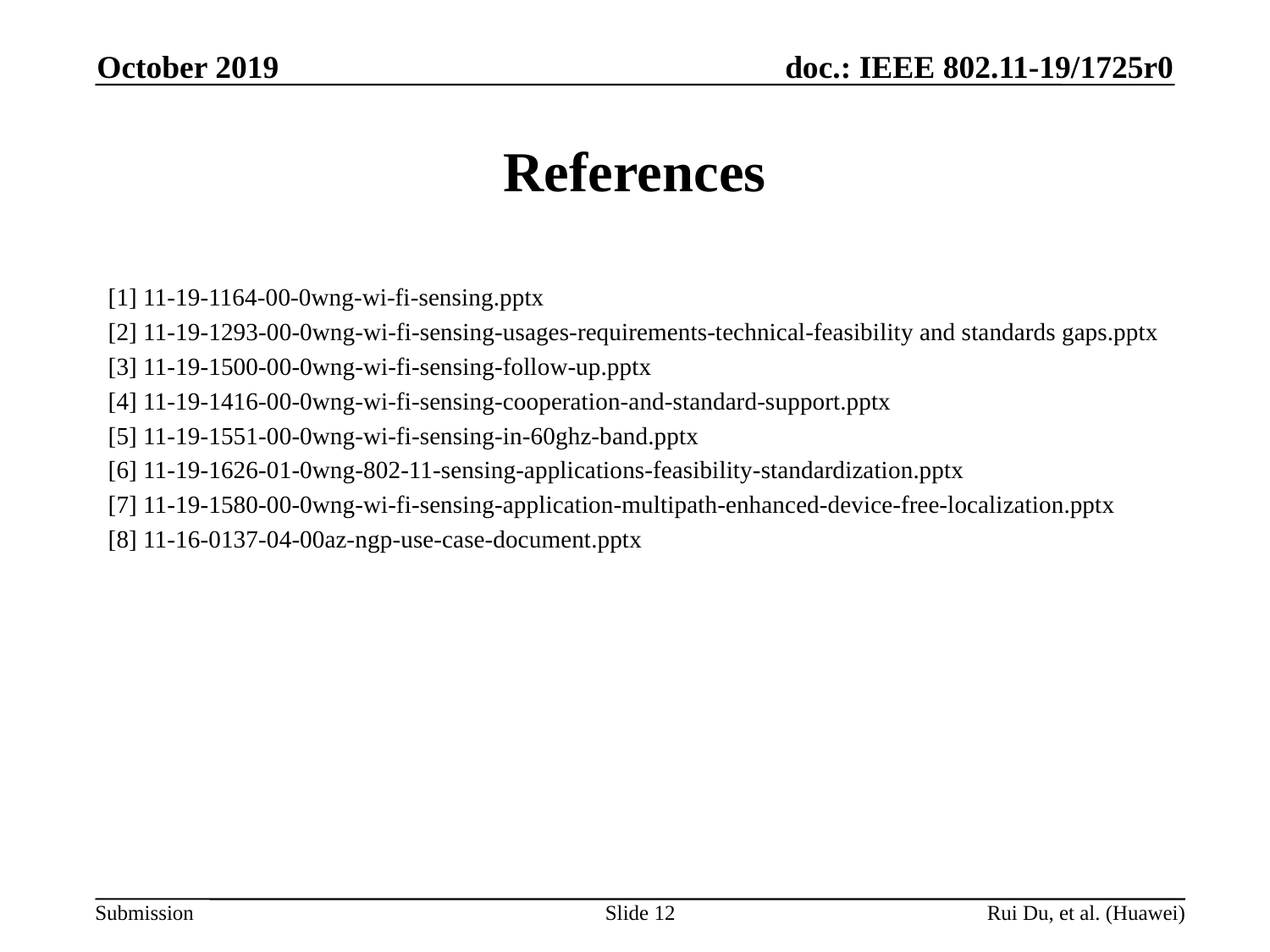

October 2019
# References
[1] 11-19-1164-00-0wng-wi-fi-sensing.pptx
[2] 11-19-1293-00-0wng-wi-fi-sensing-usages-requirements-technical-feasibility and standards gaps.pptx
[3] 11-19-1500-00-0wng-wi-fi-sensing-follow-up.pptx
[4] 11-19-1416-00-0wng-wi-fi-sensing-cooperation-and-standard-support.pptx
[5] 11-19-1551-00-0wng-wi-fi-sensing-in-60ghz-band.pptx
[6] 11-19-1626-01-0wng-802-11-sensing-applications-feasibility-standardization.pptx
[7] 11-19-1580-00-0wng-wi-fi-sensing-application-multipath-enhanced-device-free-localization.pptx
[8] 11-16-0137-04-00az-ngp-use-case-document.pptx

Slide 12
Rui Du, et al. (Huawei)